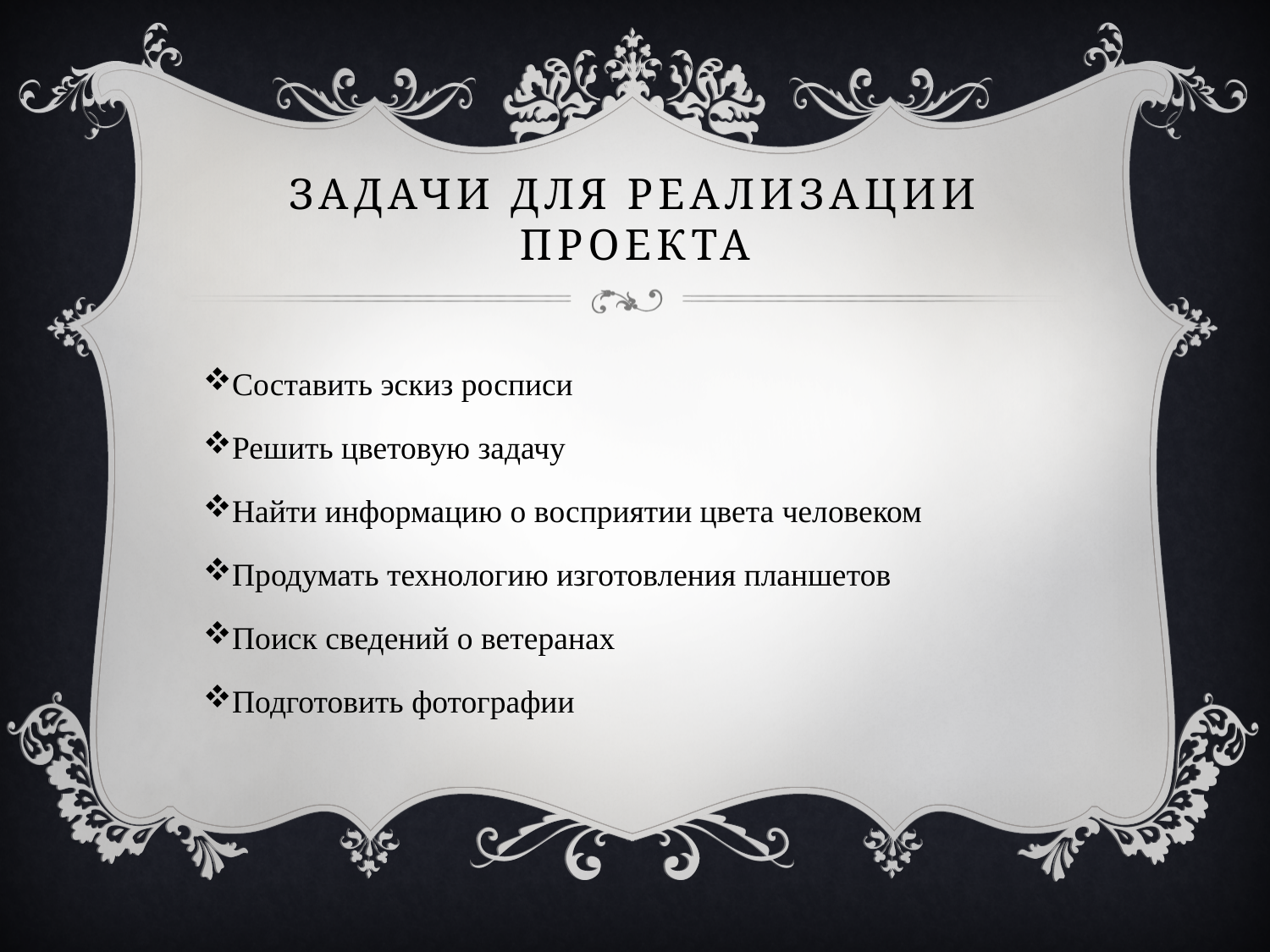

# Задачи для реализации проекта
Составить эскиз росписи
Решить цветовую задачу
Найти информацию о восприятии цвета человеком
Продумать технологию изготовления планшетов
Поиск сведений о ветеранах
Подготовить фотографии